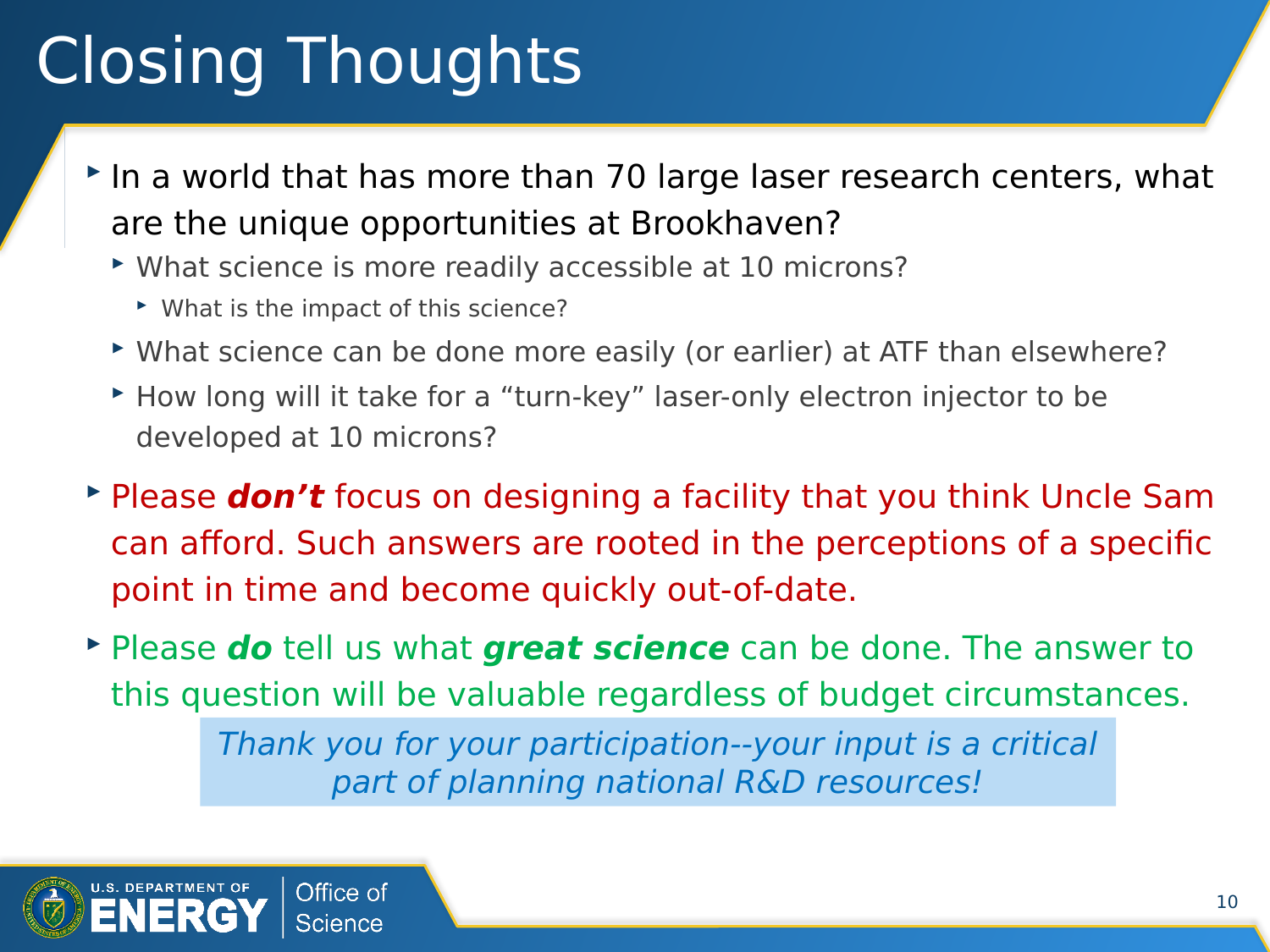

# Closing Thoughts
In a world that has more than 70 large laser research centers, what are the unique opportunities at Brookhaven?
What science is more readily accessible at 10 microns?
What is the impact of this science?
What science can be done more easily (or earlier) at ATF than elsewhere?
How long will it take for a “turn-key” laser-only electron injector to be developed at 10 microns?
Please don’t focus on designing a facility that you think Uncle Sam can afford. Such answers are rooted in the perceptions of a specific point in time and become quickly out-of-date.
Please do tell us what great science can be done. The answer to this question will be valuable regardless of budget circumstances.

Thank you for your participation--your input is a critical part of planning national R&D resources!

10